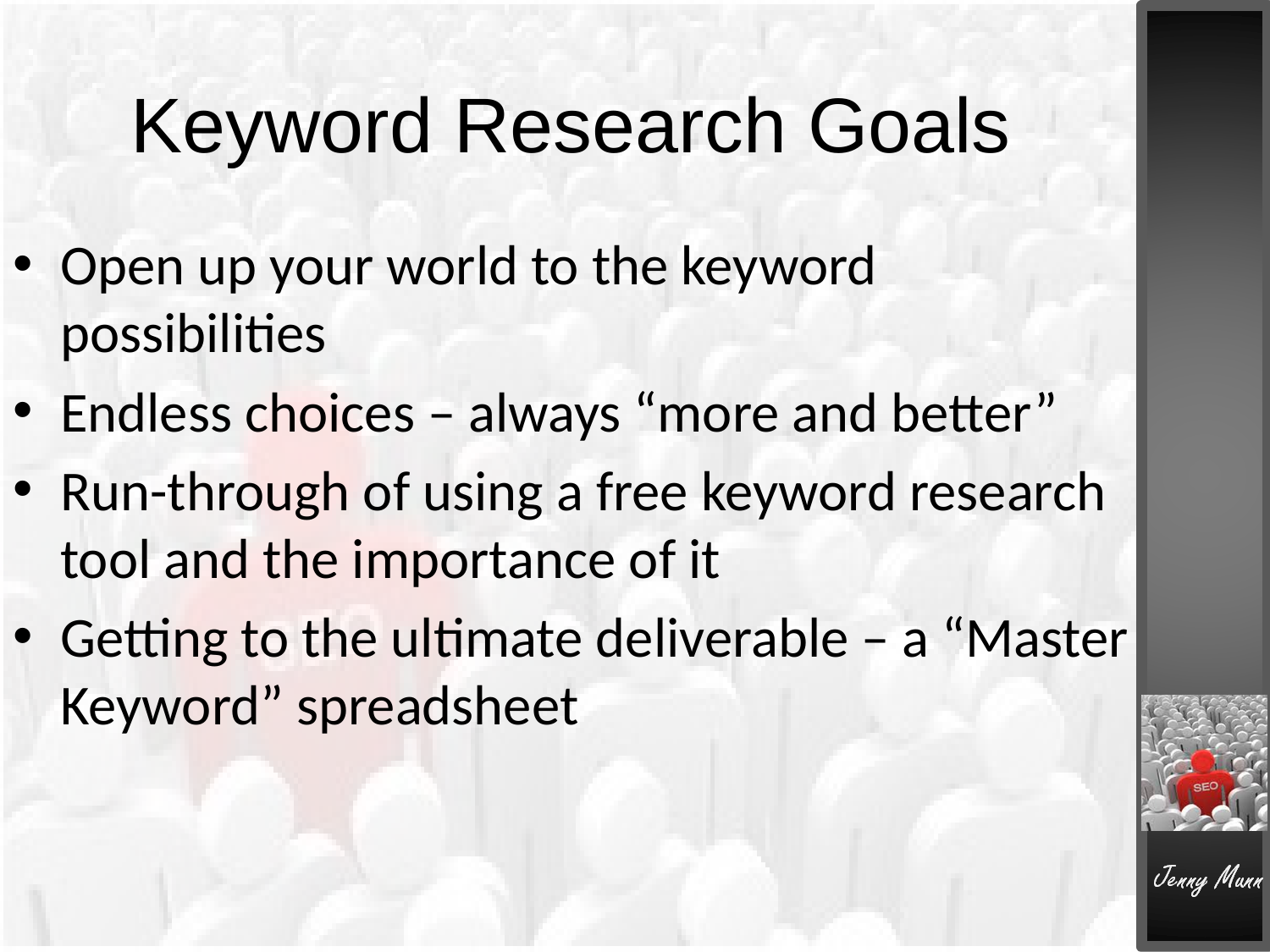

# Keyword Research Goals
Open up your world to the keyword possibilities
Endless choices – always “more and better”
Run-through of using a free keyword research tool and the importance of it
Getting to the ultimate deliverable – a “Master Keyword” spreadsheet